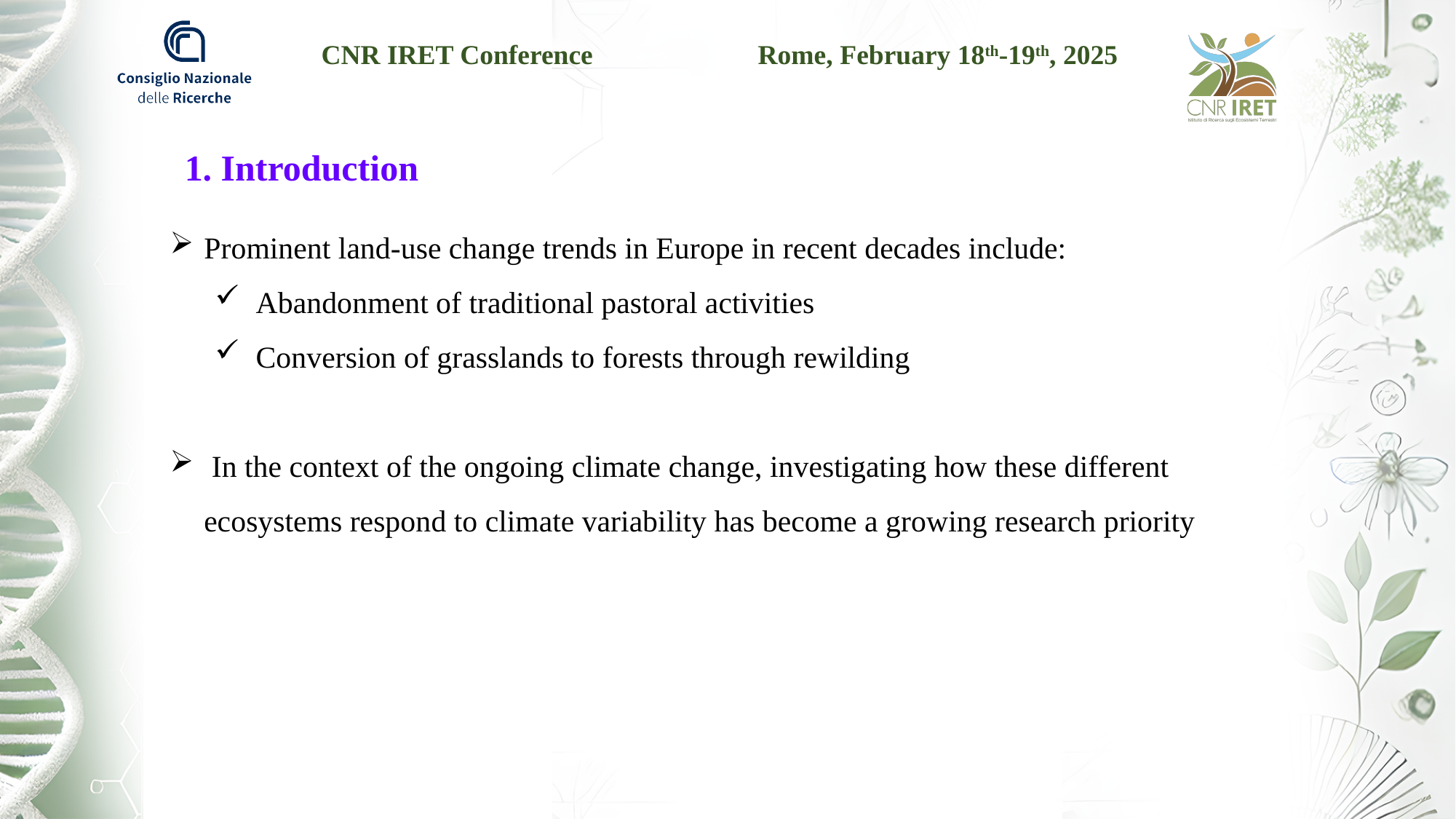

1. Introduction
Prominent land-use change trends in Europe in recent decades include:
Abandonment of traditional pastoral activities
Conversion of grasslands to forests through rewilding

 In the context of the ongoing climate change, investigating how these different ecosystems respond to climate variability has become a growing research priority